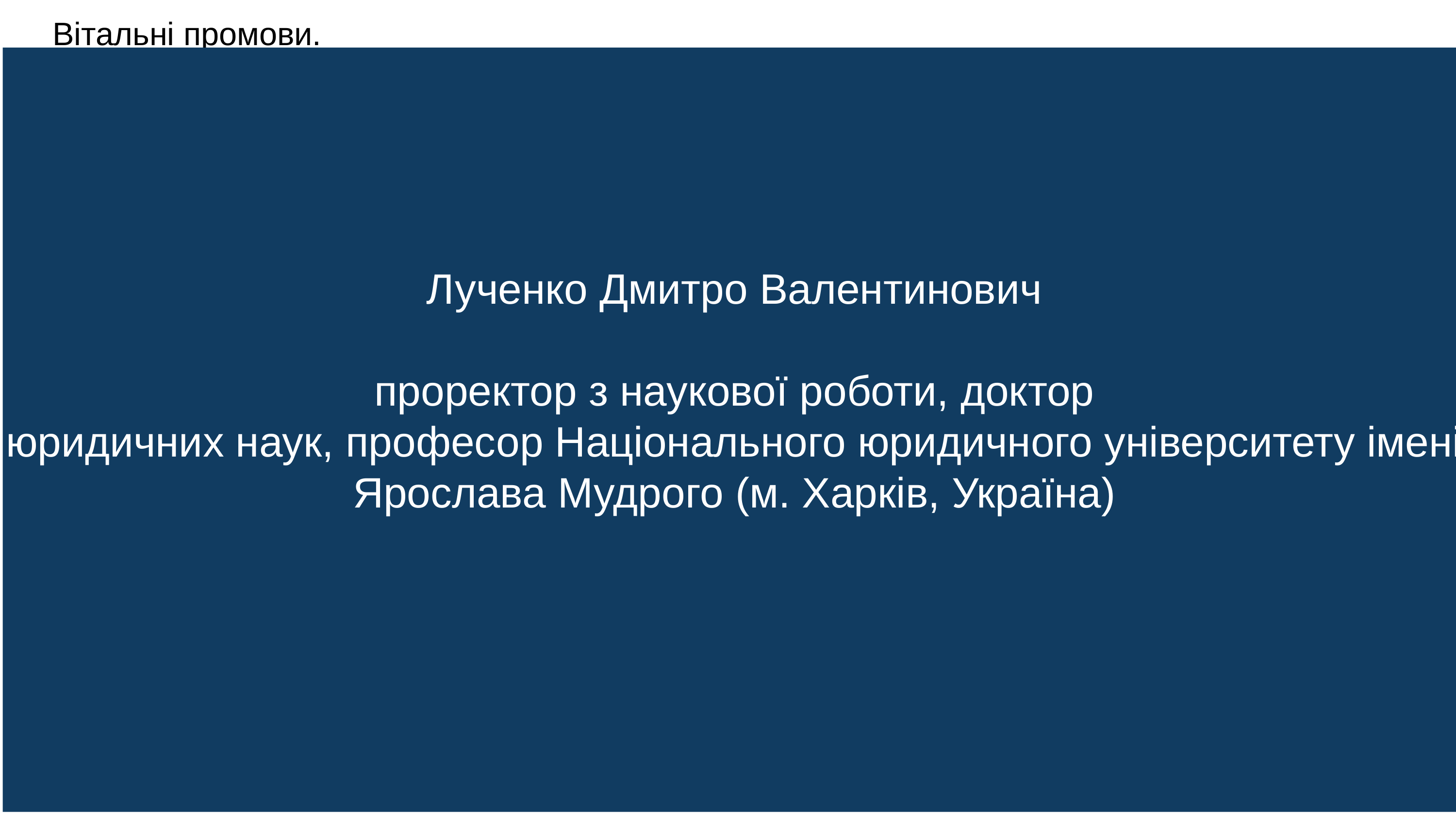

Вітальні промови.

Лученко Дмитро Валентинович

проректор з наукової роботи, доктор
юридичних наук, професор Національного юридичного університету імені
Ярослава Мудрого (м. Харків, Україна)